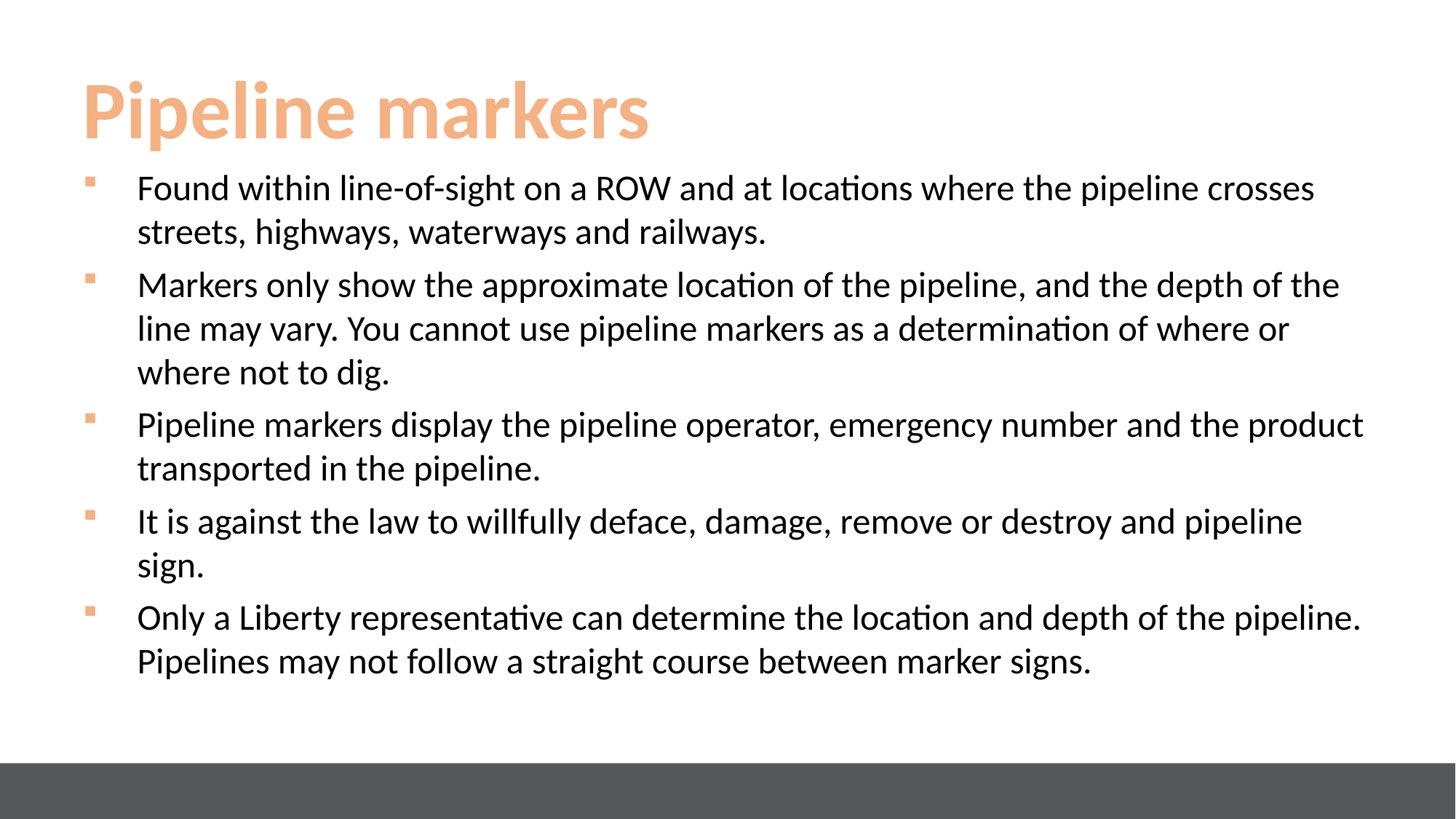

Pipeline markers
Found within line-of-sight on a ROW and at locations where the pipeline crosses streets, highways, waterways and railways.
Markers only show the approximate location of the pipeline, and the depth of the line may vary. You cannot use pipeline markers as a determination of where or where not to dig.
Pipeline markers display the pipeline operator, emergency number and the product transported in the pipeline.
It is against the law to willfully deface, damage, remove or destroy and pipeline sign.
Only a Liberty representative can determine the location and depth of the pipeline. Pipelines may not follow a straight course between marker signs.